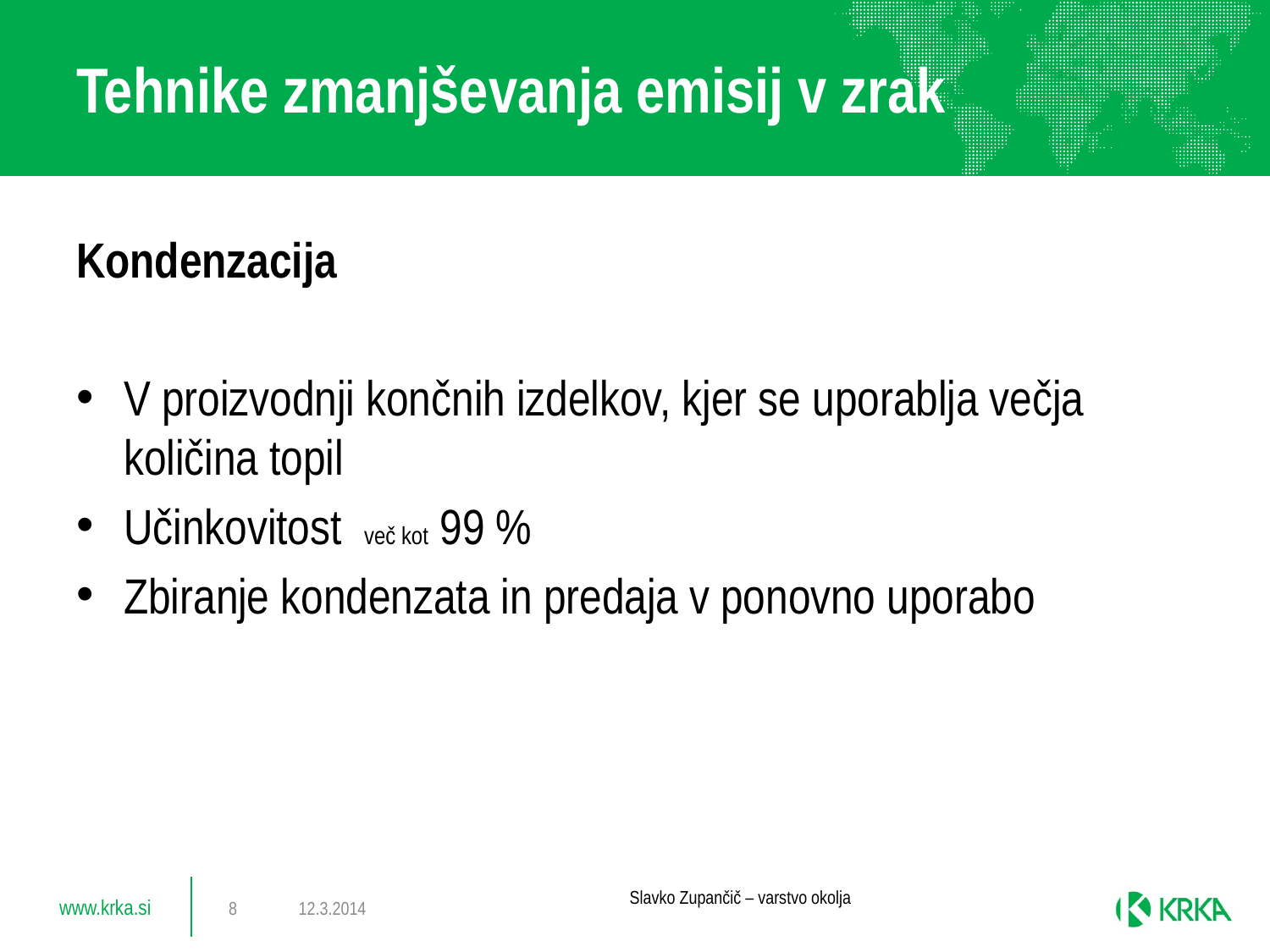

# Tehnike zmanjševanja emisij v zrak
Kondenzacija

V proizvodnji končnih izdelkov, kjer se uporablja večja količina topil
Učinkovitost  več kot 99 %
Zbiranje kondenzata in predaja v ponovno uporabo
8
12.3.2014
Slavko Zupančič – varstvo okolja